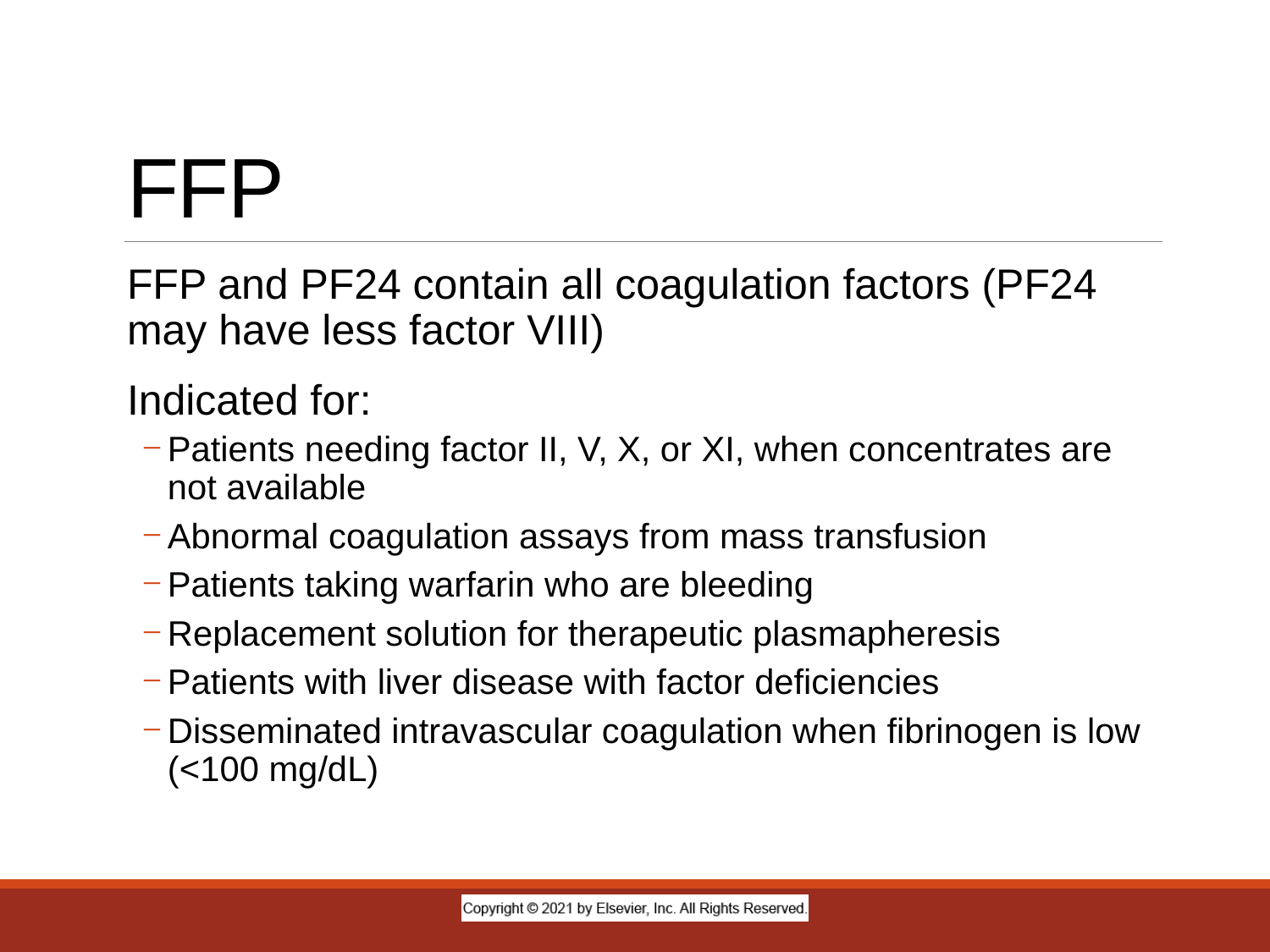

# FFP
FFP and PF24 contain all coagulation factors (PF24 may have less factor VIII)
Indicated for:
Patients needing factor II, V, X, or XI, when concentrates are not available
Abnormal coagulation assays from mass transfusion
Patients taking warfarin who are bleeding
Replacement solution for therapeutic plasmapheresis
Patients with liver disease with factor deficiencies
Disseminated intravascular coagulation when fibrinogen is low (<100 mg/dL)